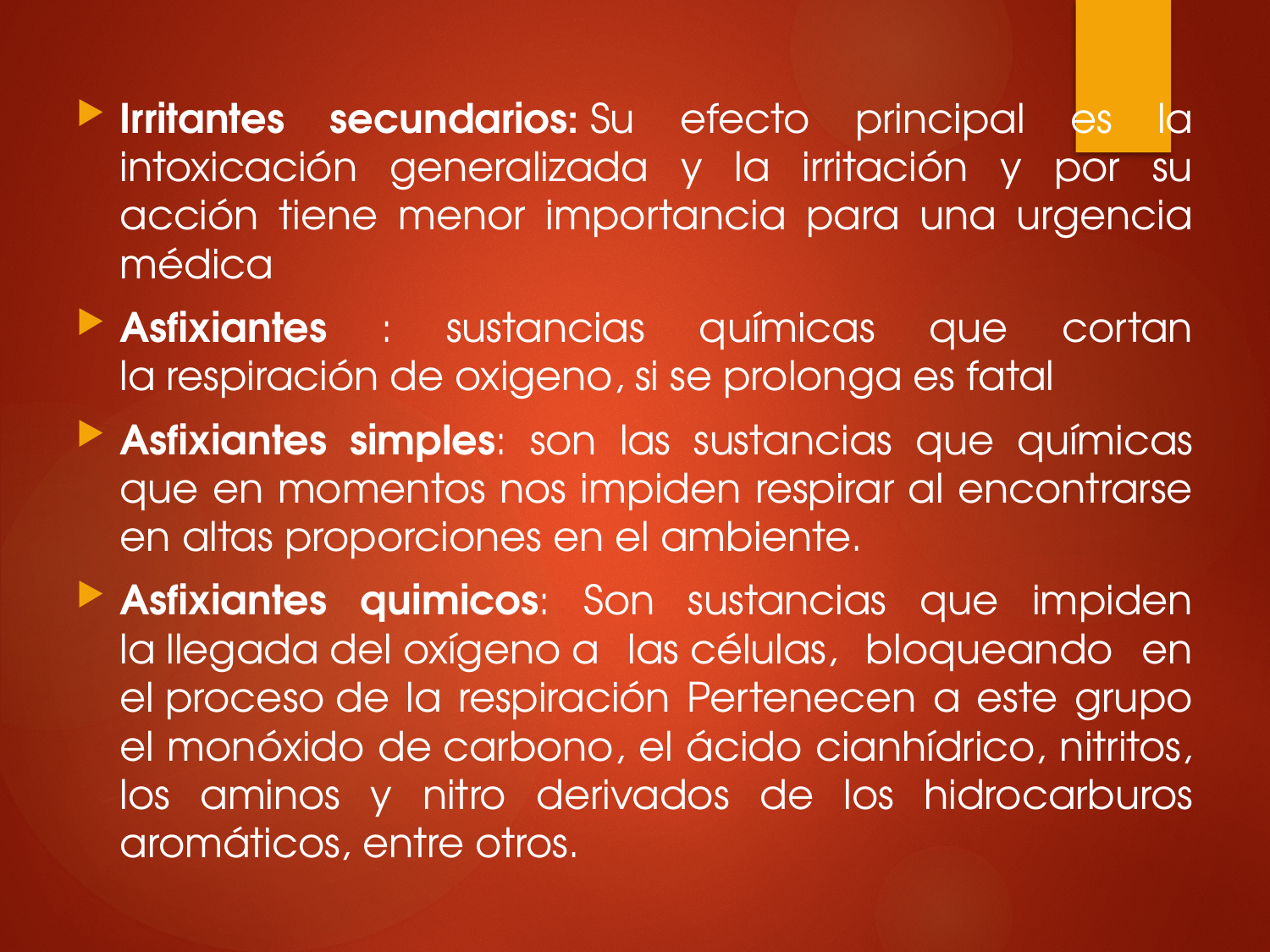

Irritantes secundarios: Su efecto principal es la intoxicación generalizada y la irritación y por su acción tiene menor importancia para una urgencia médica
Asfixiantes : sustancias químicas que cortan la respiración de oxigeno, si se prolonga es fatal
Asfixiantes simples: son las sustancias que químicas que en momentos nos impiden respirar al encontrarse en altas proporciones en el ambiente.
Asfixiantes quimicos: Son sustancias que impiden la llegada del oxígeno a las células, bloqueando en el proceso de la respiración Pertenecen a este grupo el monóxido de carbono, el ácido cianhídrico, nitritos, los aminos y nitro derivados de los hidrocarburos aromáticos, entre otros.